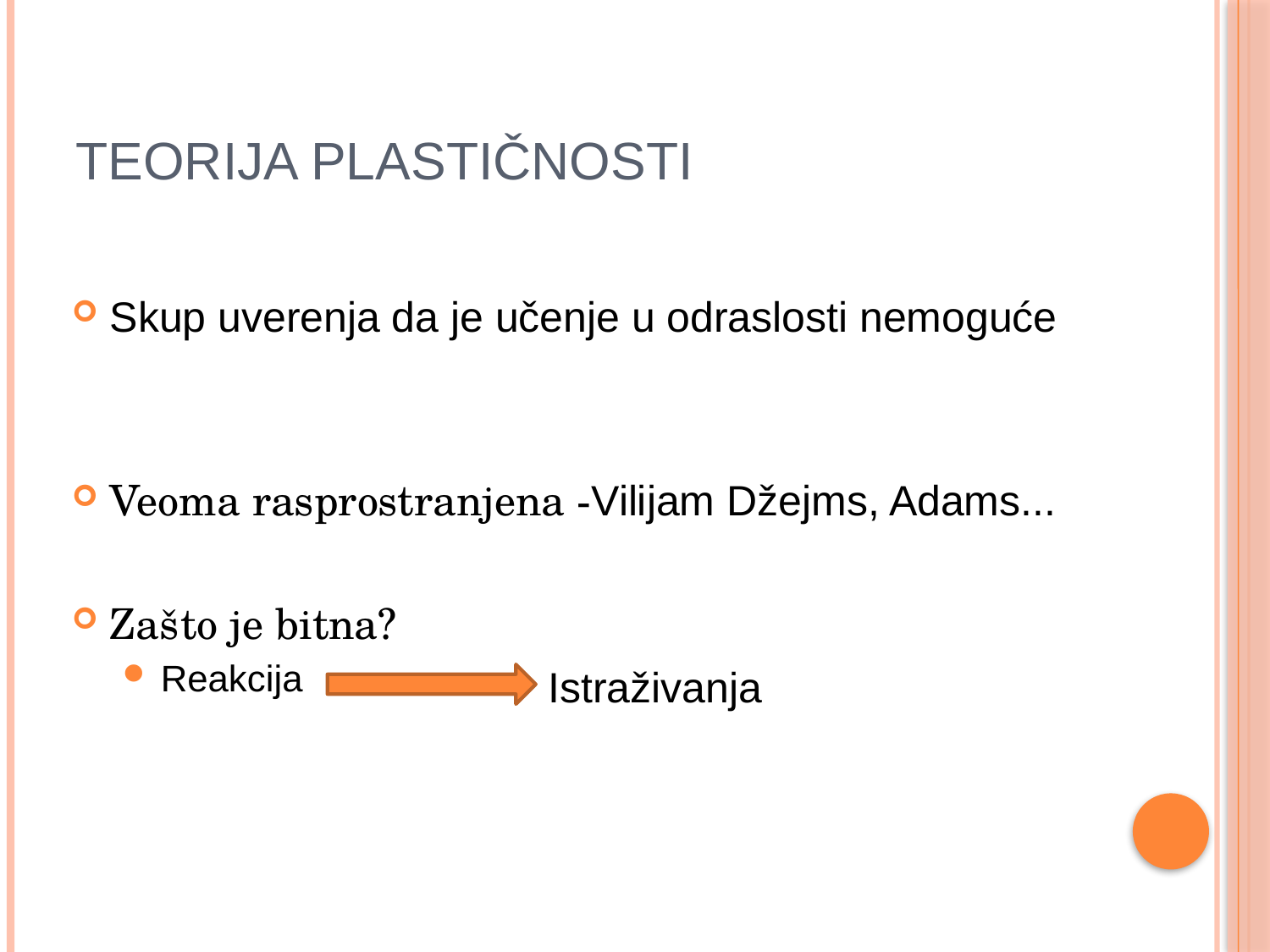

# Teorija plastičnosti

Skup uverenja da je učenje u odraslosti nemoguće

Veoma rasprostranjena -Vilijam Džejms, Adams...

Zašto je bitna?
Reakcija

Istraživanja